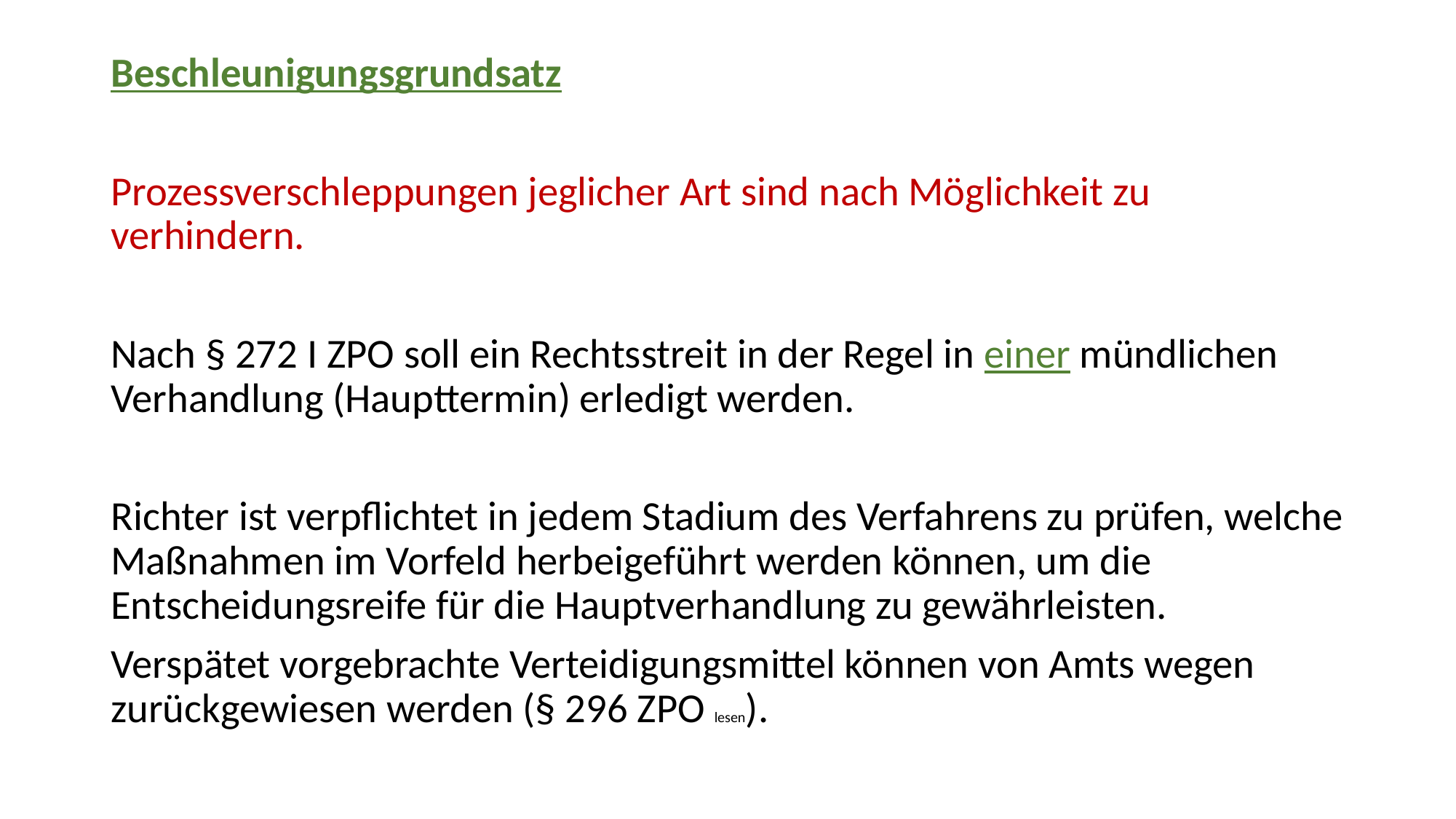

Beschleunigungsgrundsatz

Prozessverschleppungen jeglicher Art sind nach Möglichkeit zu verhindern.

Nach § 272 I ZPO soll ein Rechtsstreit in der Regel in einer mündlichen Verhandlung (Haupttermin) erledigt werden.

Richter ist verpflichtet in jedem Stadium des Verfahrens zu prüfen, welche Maßnahmen im Vorfeld herbeigeführt werden können, um die Entscheidungsreife für die Hauptverhandlung zu gewährleisten.
Verspätet vorgebrachte Verteidigungsmittel können von Amts wegen zurückgewiesen werden (§ 296 ZPO lesen).